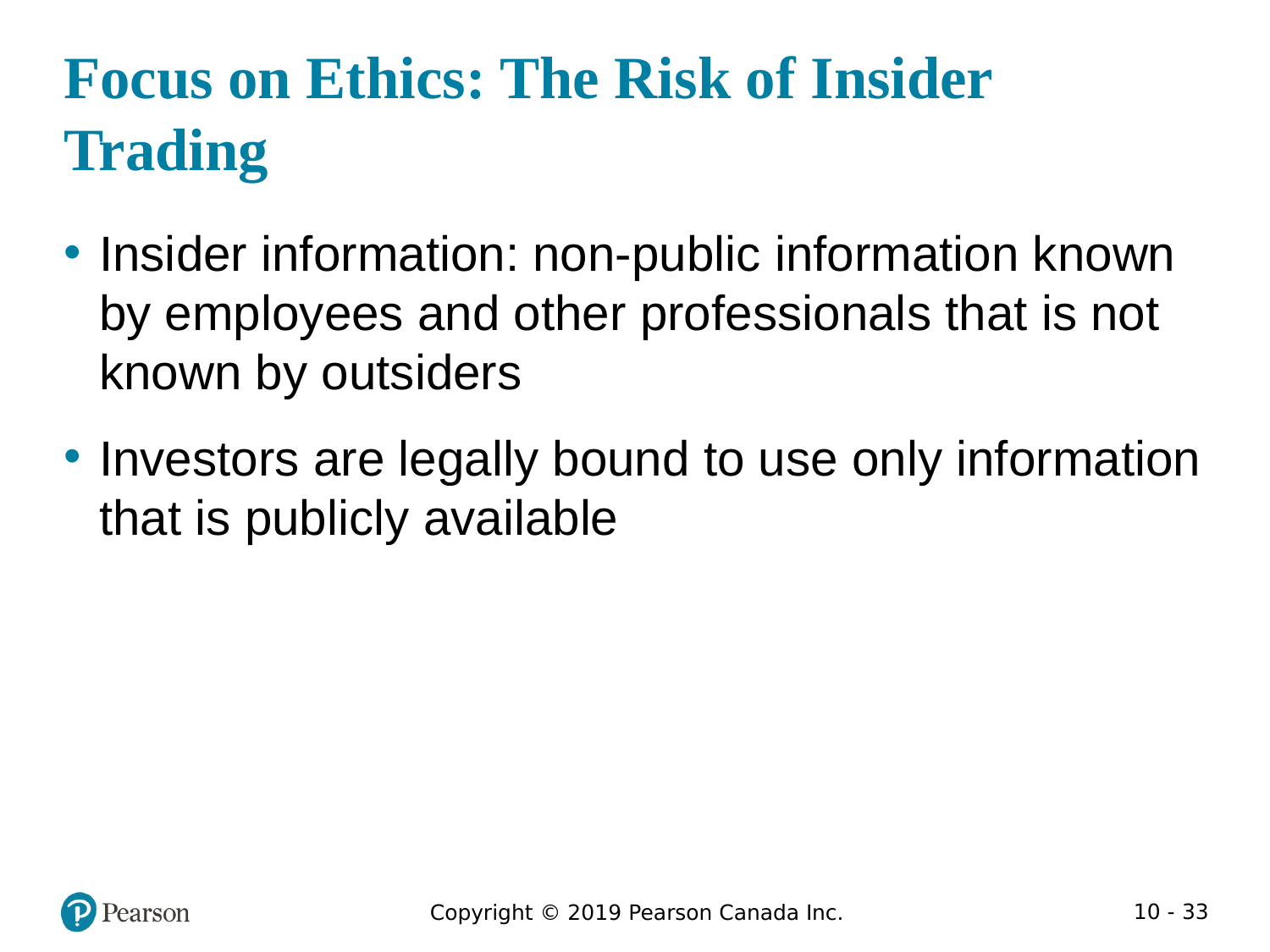

# Focus on Ethics: The Risk of Insider Trading
Insider information: non-public information known by employees and other professionals that is not known by outsiders
Investors are legally bound to use only information that is publicly available